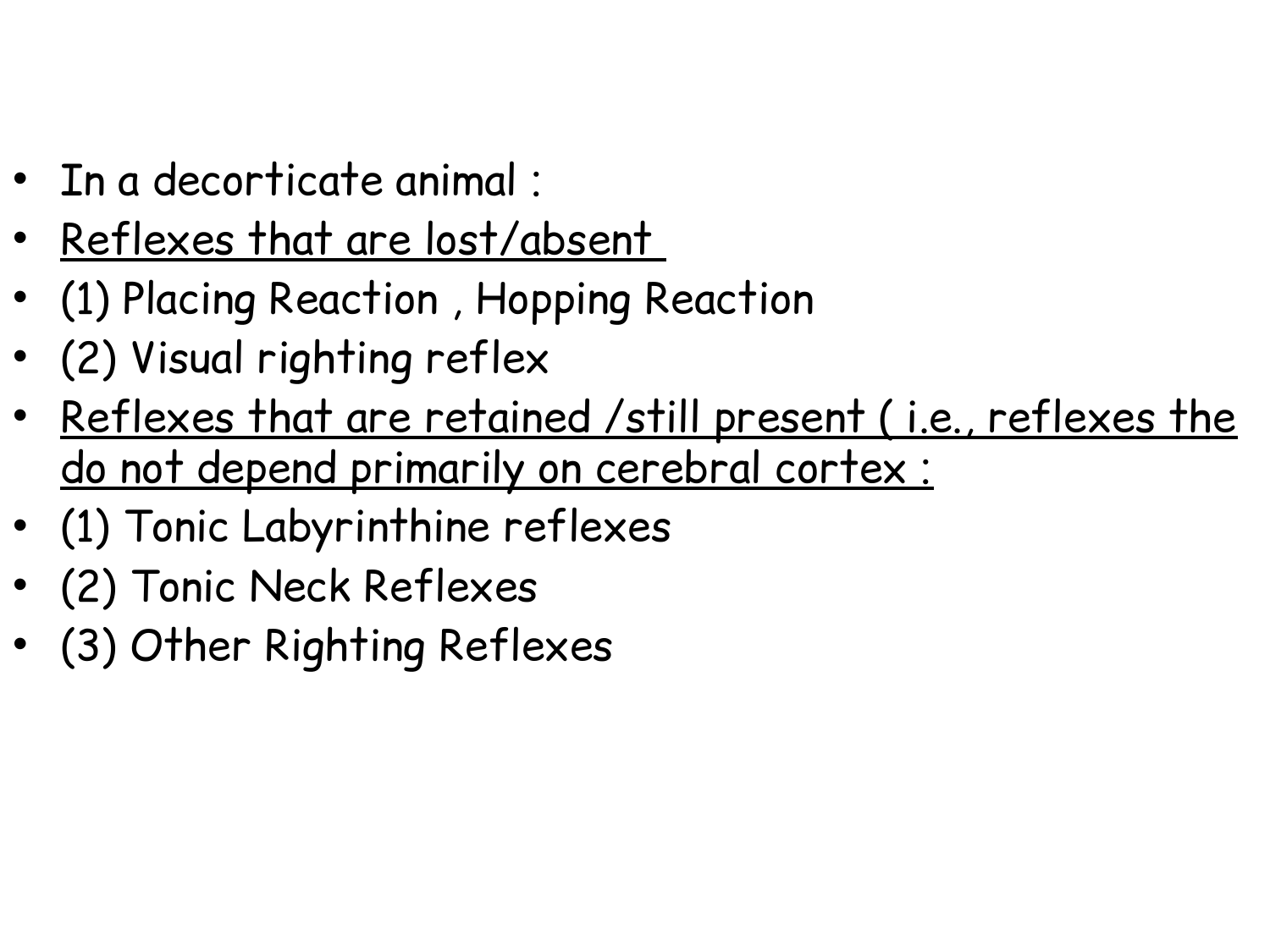

In a decorticate animal :
Reflexes that are lost/absent
(1) Placing Reaction , Hopping Reaction
(2) Visual righting reflex
Reflexes that are retained /still present ( i.e., reflexes the do not depend primarily on cerebral cortex :
(1) Tonic Labyrinthine reflexes
(2) Tonic Neck Reflexes
(3) Other Righting Reflexes